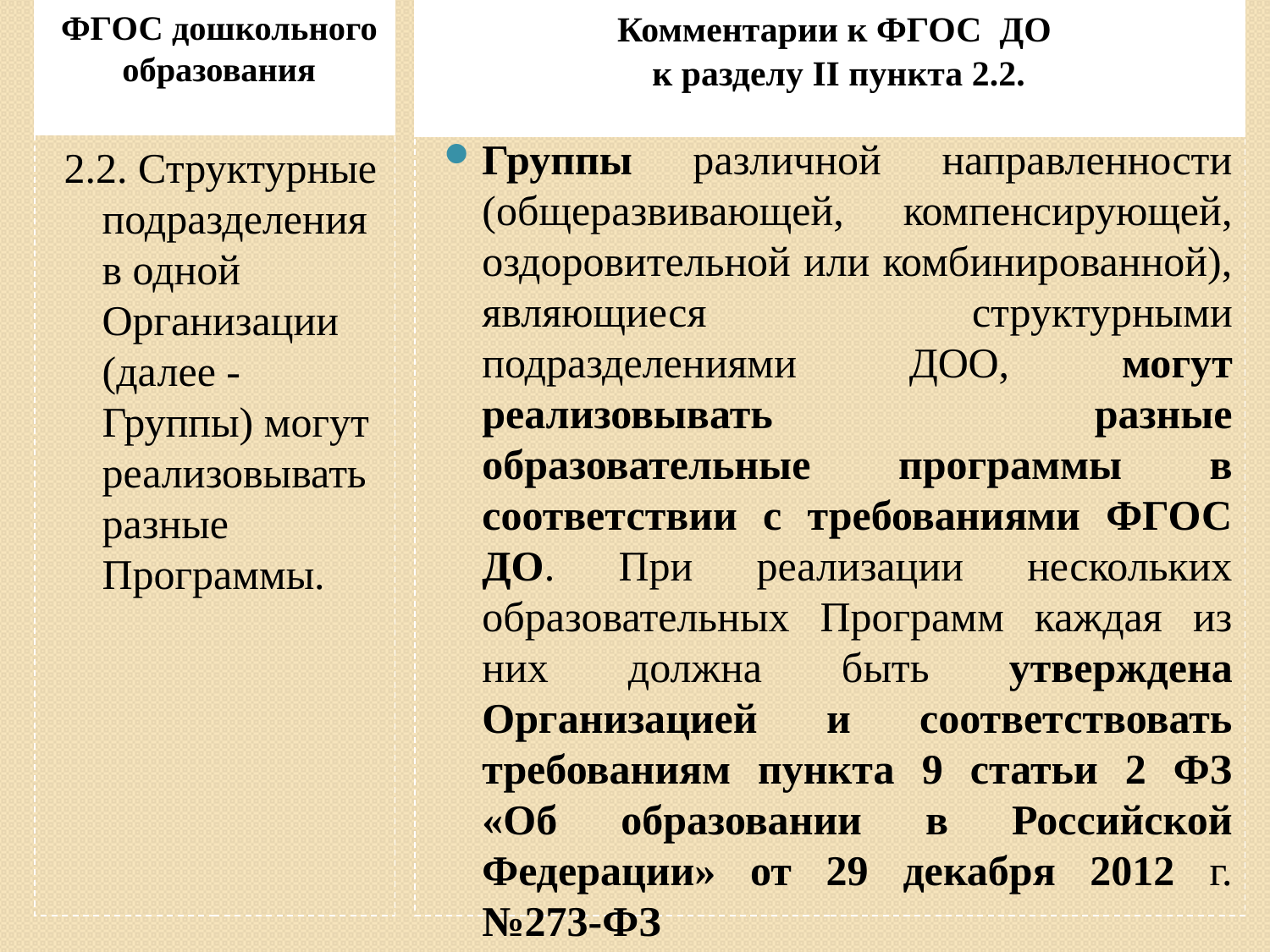

ФГОС дошкольного образования

Комментарии к ФГОС  ДО
 к разделу II пункта 2.2.

Группы различной направленности (общеразвивающей, компенсирующей, оздоровительной или комбинированной), являющиеся структурными подразделениями ДОО, могут реализовывать разные образовательные программы в соответствии с требованиями ФГОС ДО. При реализации нескольких образовательных Программ каждая из них должна быть утверждена Организацией и соответствовать требованиям пункта 9 статьи 2 ФЗ «Об образовании в Российской Федерации» от 29 декабря 2012 г. №273-ФЗ
2.2. Структурные подразделения в одной Организации (далее - Группы) могут реализовывать разные Программы.